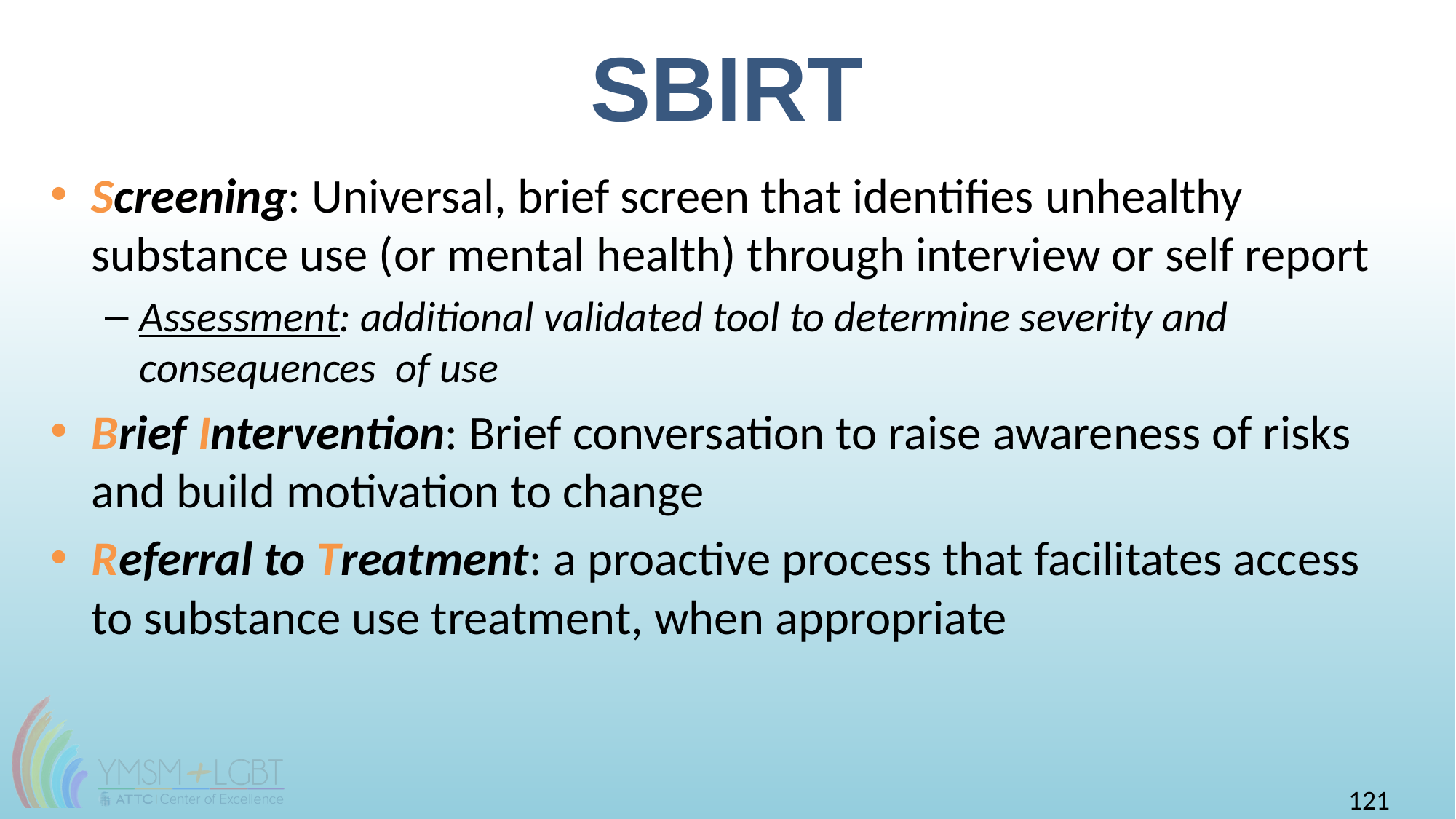

# SBIRT
Screening: Universal, brief screen that identifies unhealthy substance use (or mental health) through interview or self report
Assessment: additional validated tool to determine severity and consequences  of use
Brief Intervention: Brief conversation to raise awareness of risks and build motivation to change
Referral to Treatment: a proactive process that facilitates access to substance use treatment, when appropriate